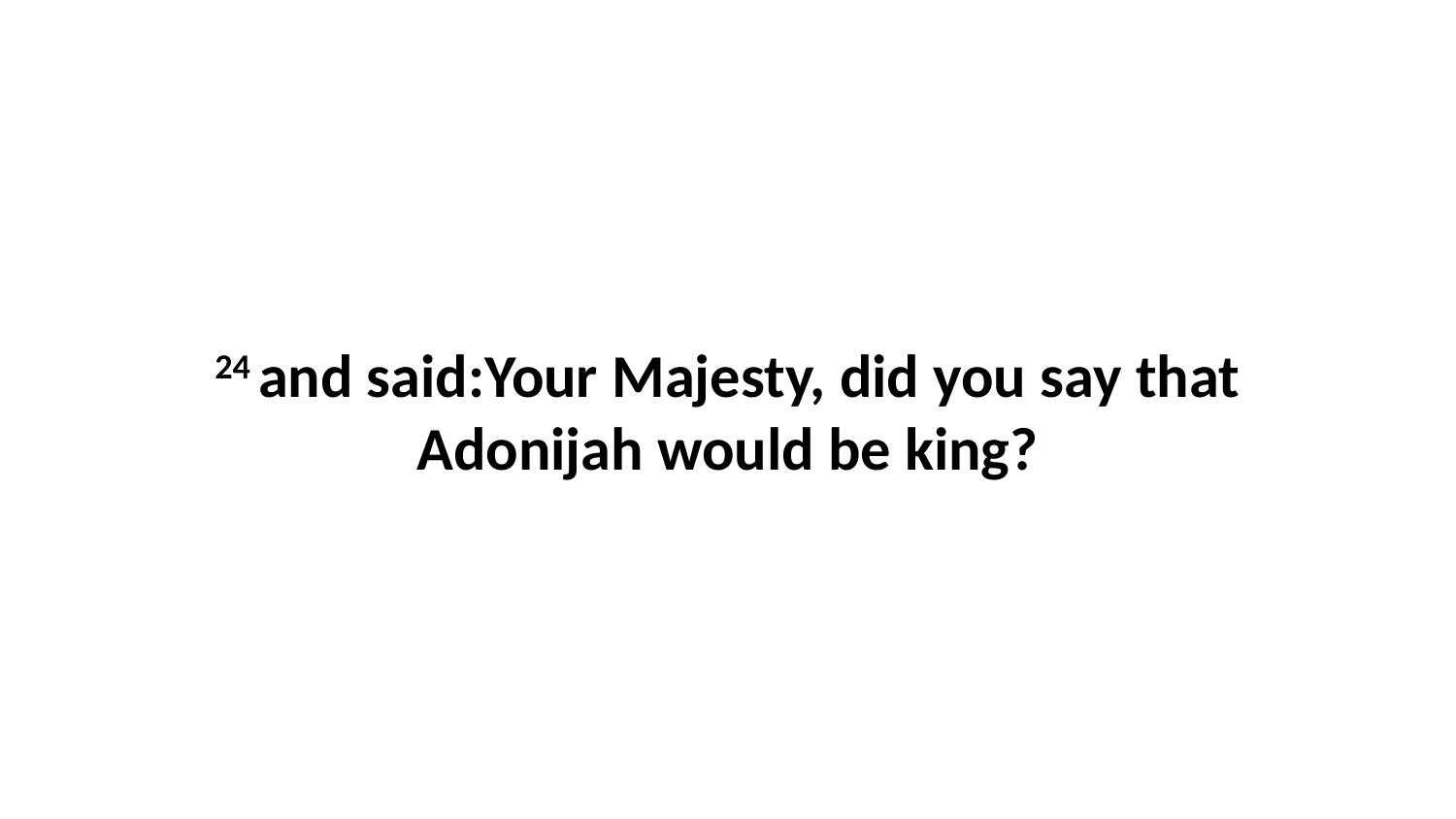

24 and said:Your Majesty, did you say that Adonijah would be king?